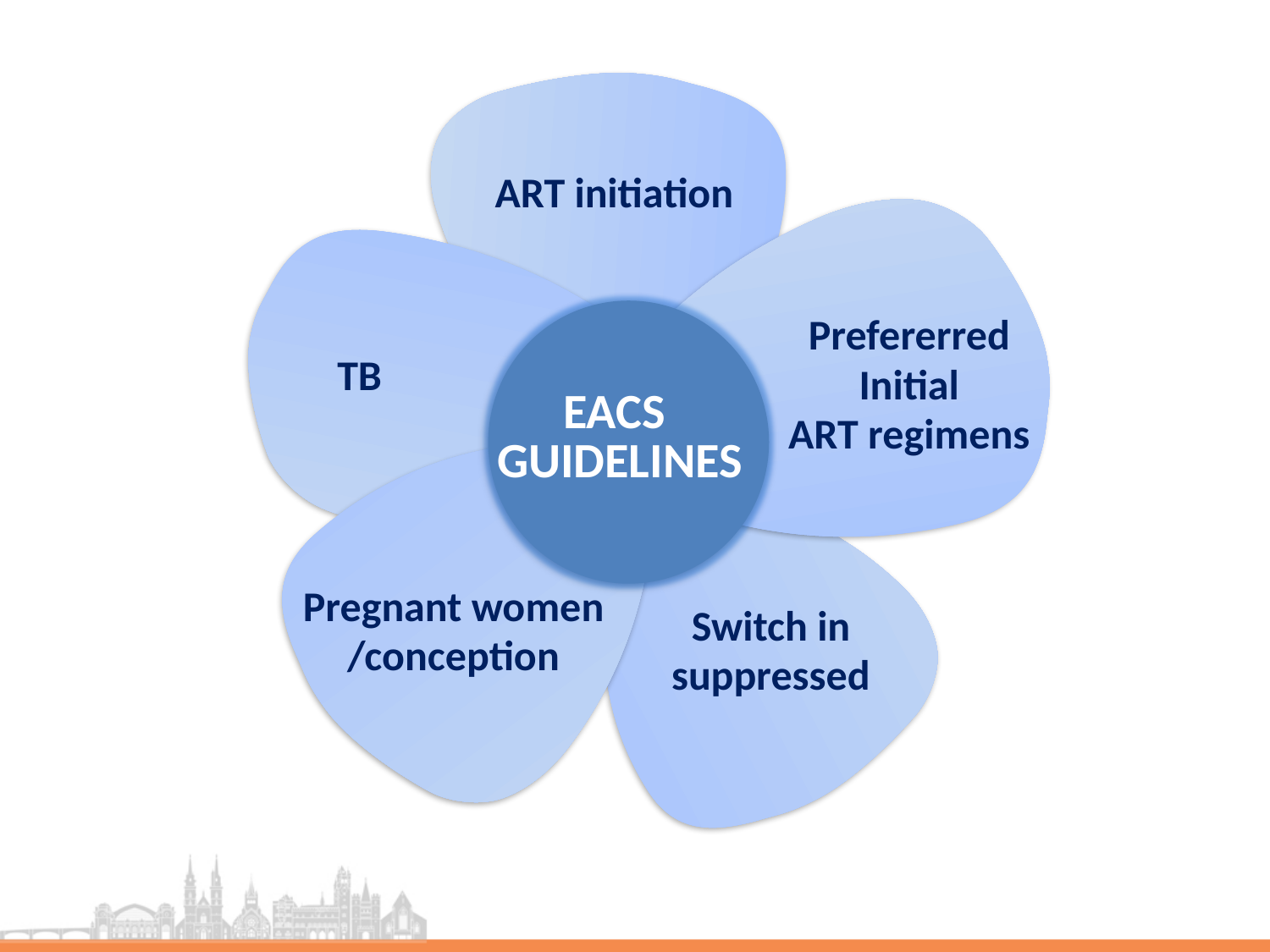

ART initiation

Prefererred
Initial
ART regimens
TB
EACS
GUIDELINES

Pregnant women
/conception
Switch in
suppressed